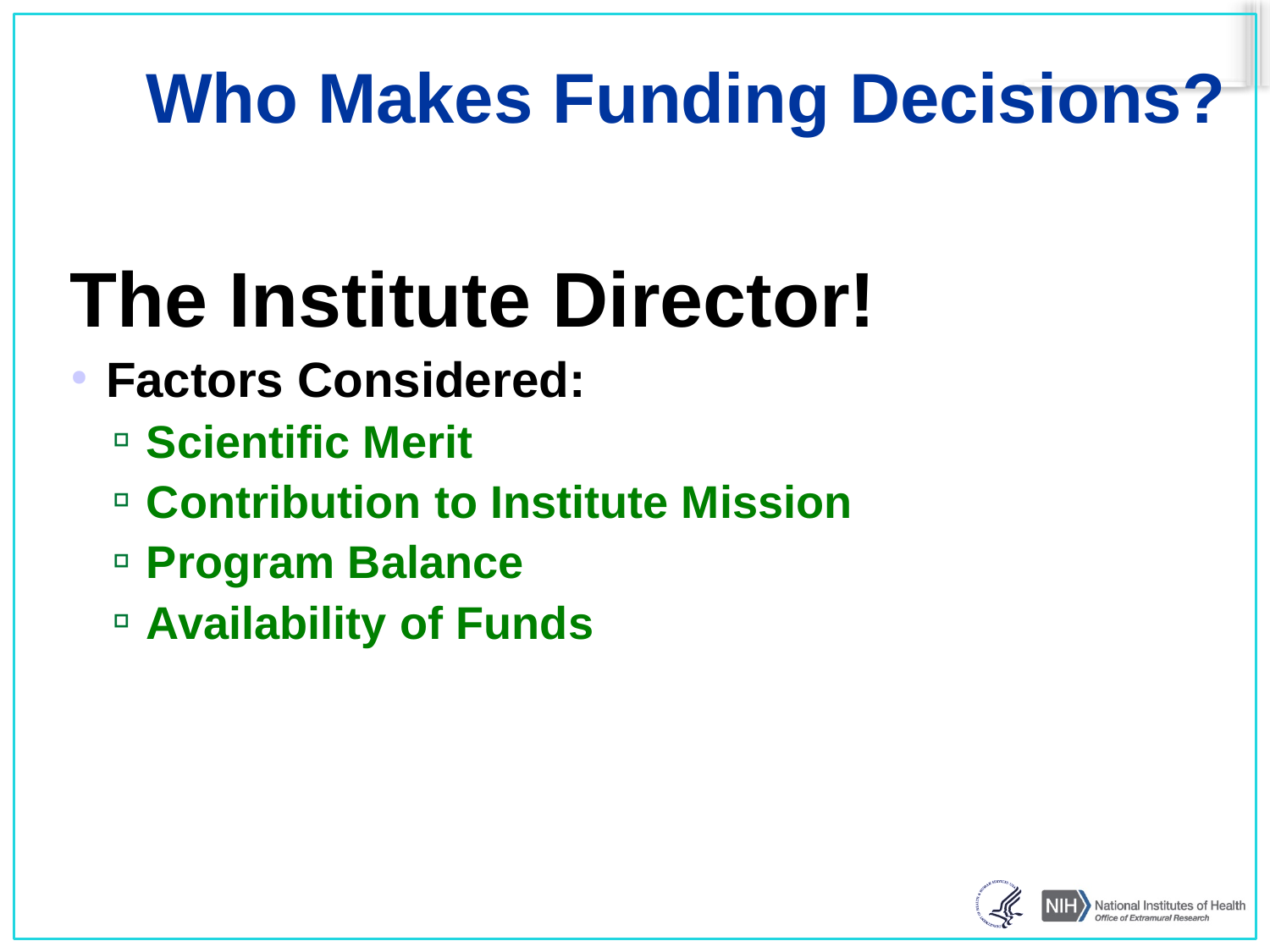

# Who Makes Funding Decisions?
The Institute Director!
Factors Considered:
Scientific Merit
Contribution to Institute Mission
Program Balance
Availability of Funds